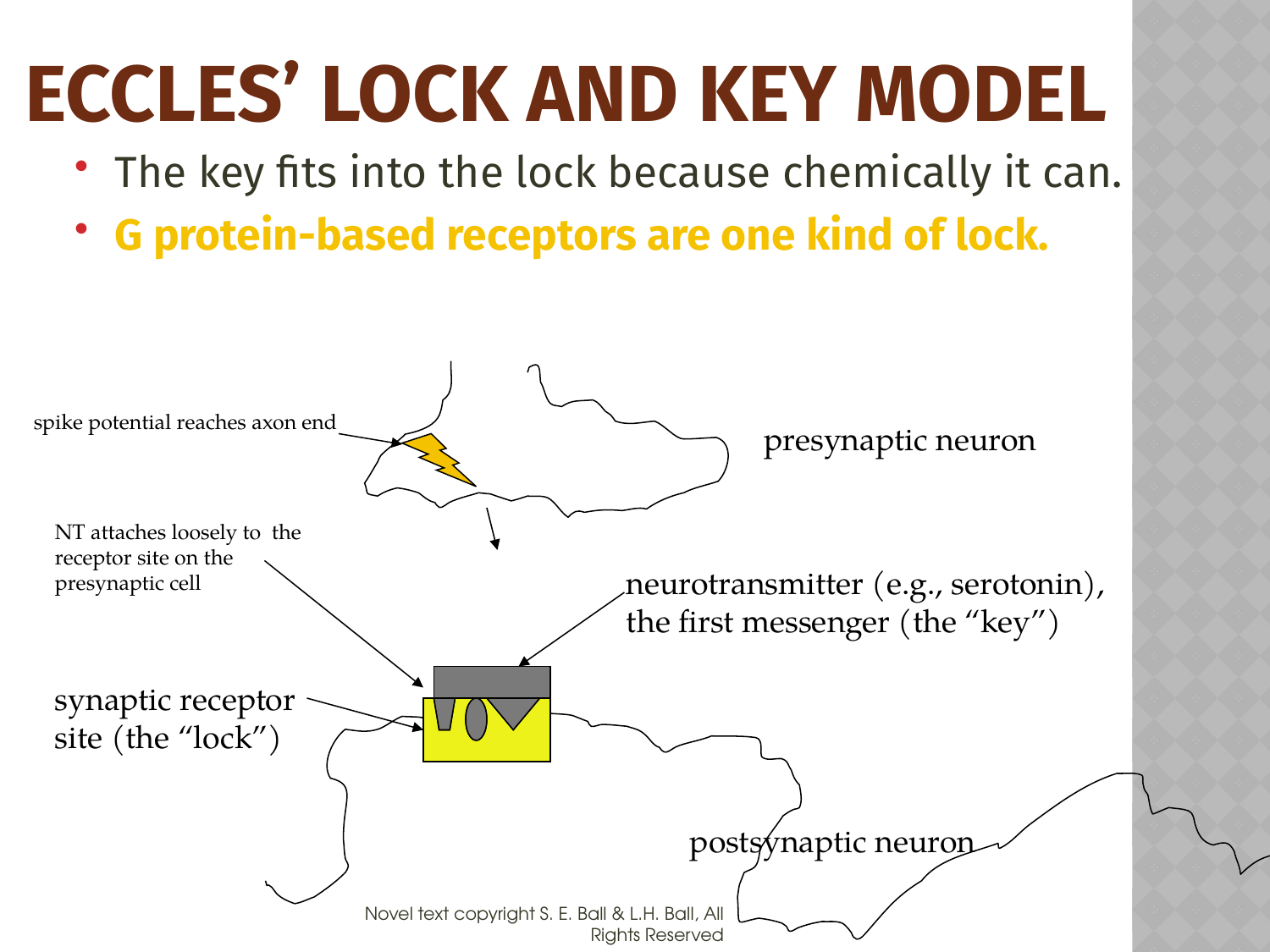

# Eccles’ Lock and Key Model
The key fits into the lock because chemically it can.
G protein-based receptors are one kind of lock.

spike potential reaches axon end
presynaptic neuron

NT attaches loosely to  the receptor site on the presynaptic cell
neurotransmitter (e.g., serotonin), the first messenger (the “key”)

synaptic receptor site (the “lock”)

postsynaptic neuron
Novel text copyright S. E. Ball & L.H. Ball, All Rights Reserved